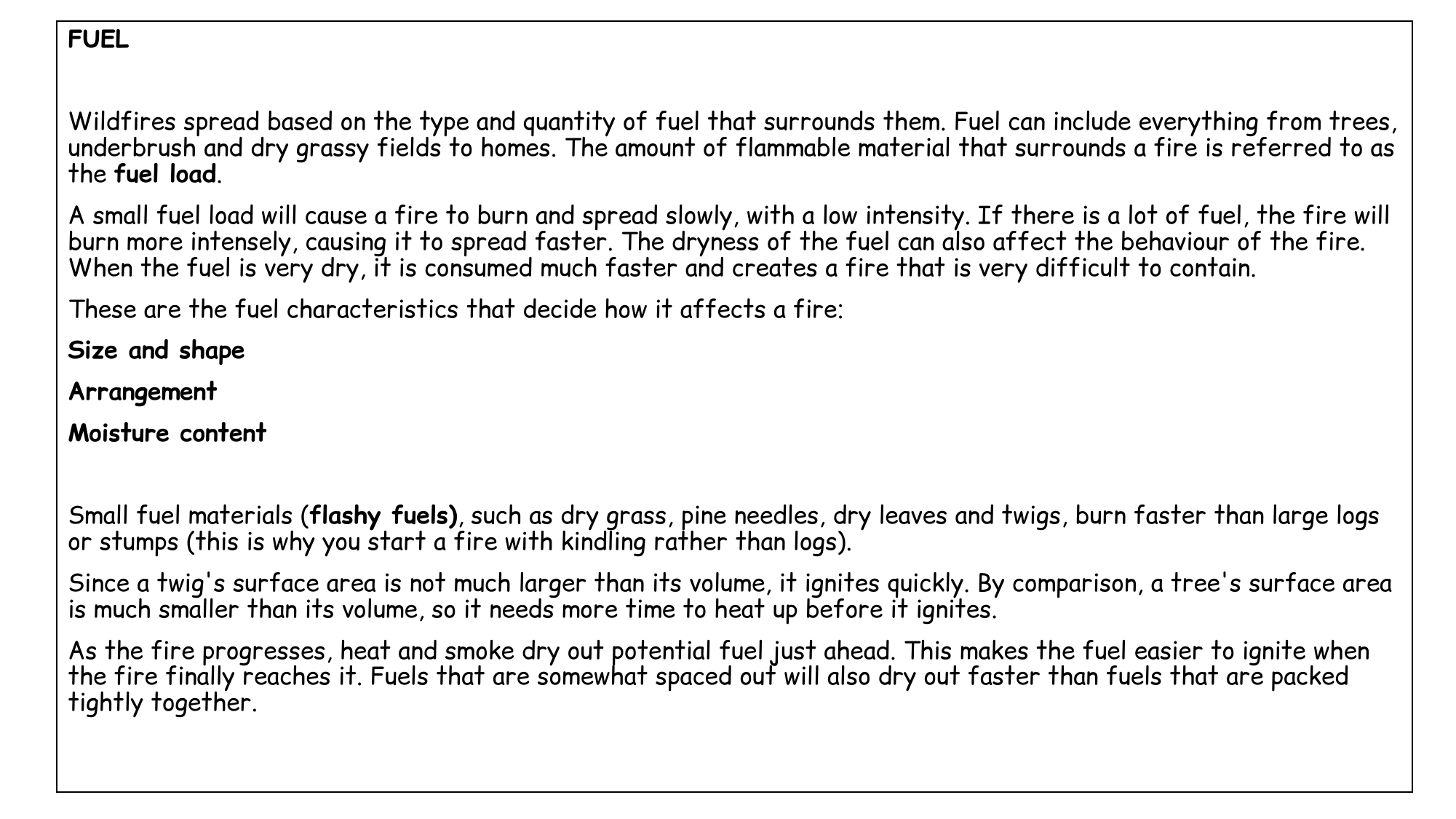

FUEL­

Wi­ldfires spread based on the type and quantity of fuel that surrounds them. Fuel can include everything from trees, underbrush and dry grassy fields to homes. The amount of flammable material that surrounds a fire is referred to as the fuel load.
A small fuel load will cause a fire to burn and spread slowly, with a low intensity. If there is a lot of fuel, the fire will burn more intensely, causing it to spread faster. The dryness of the fuel can also affect the behaviour of the fire. When the fuel is very dry, it is consumed much faster and creates a fire that is very difficult to contain.
These are the fuel characteristics that decide how it affects a fire:
Size and shape
Arrangement
Moisture content

Small fuel materials (flashy fuels), such as dry grass, pine needles, dry leaves and twigs, burn faster than large logs or stumps (this is why you start a fire with kindling rather than logs).
Since a twig's surface area is not much larger than its volume, it ignites quickly. By comparison, a tree's surface area is much smaller than its volume, so it needs more time to heat up before it ignites.
As the fire progresses, heat and smoke dry out potential fuel just ahead. This makes the fuel easier to ignite when the fire finally reaches it. Fuels that are somewhat spaced out will also dry out faster than fuels that are packed tightly together.